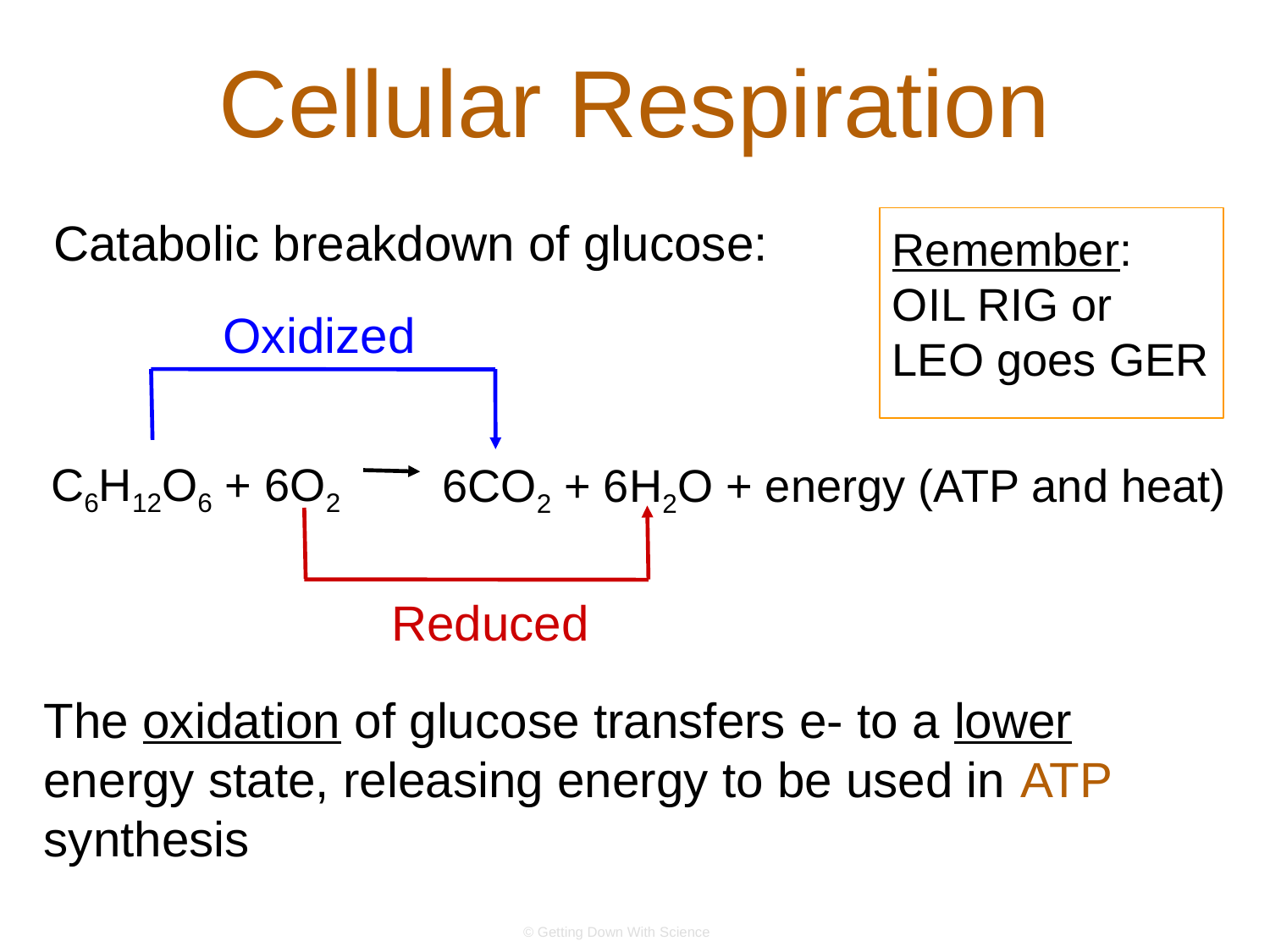

# Cellular Respiration
Catabolic breakdown of glucose:
Remember:
OIL RIG or
LEO goes GER
Oxidized
C6H12O6 + 6O2
6CO2 + 6H2O + energy (ATP and heat)
Reduced
The oxidation of glucose transfers e- to a lower energy state, releasing energy to be used in ATP synthesis